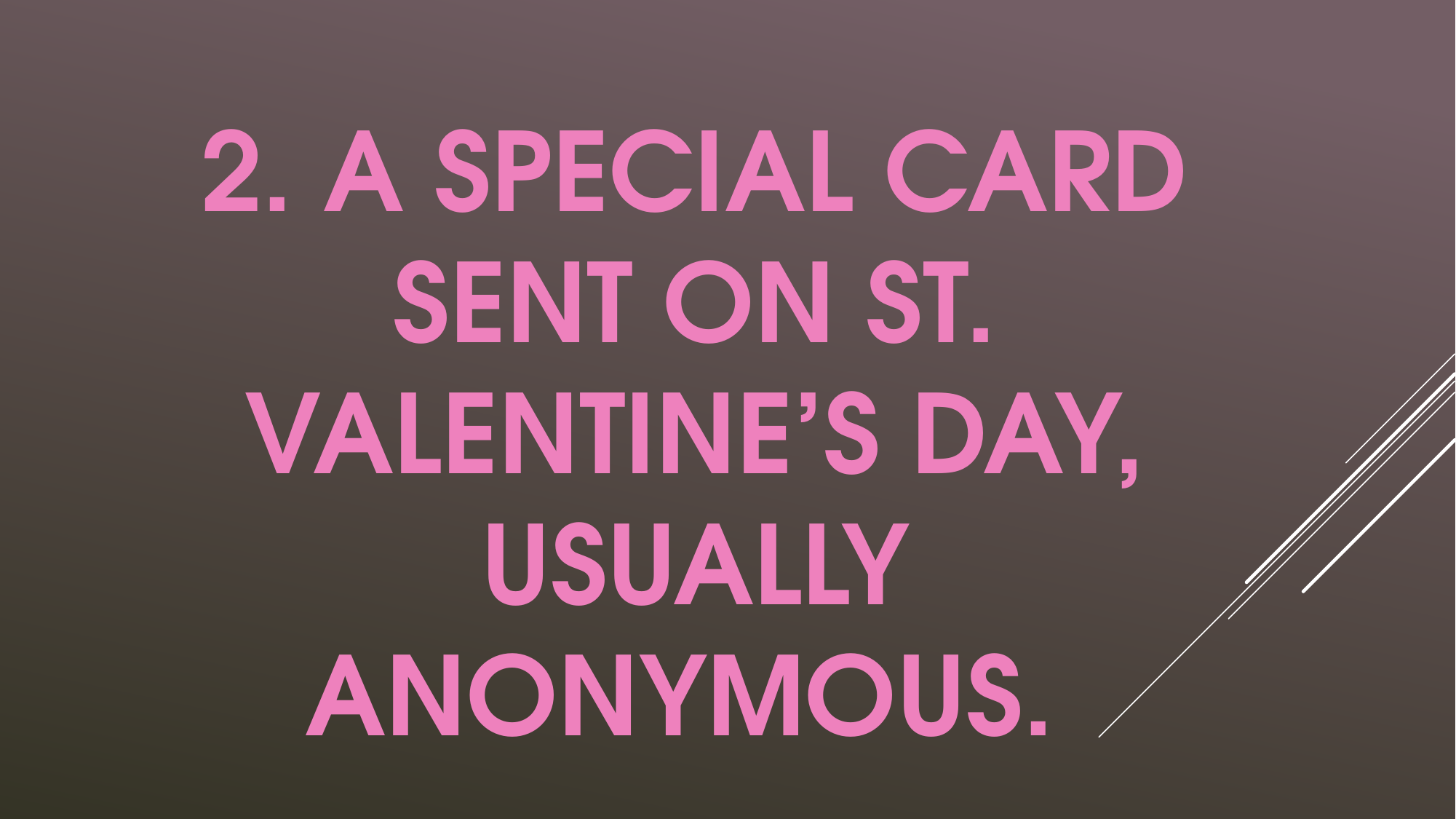

# 2. A special card sent on St. Valentine’s Day, usually anonymous.